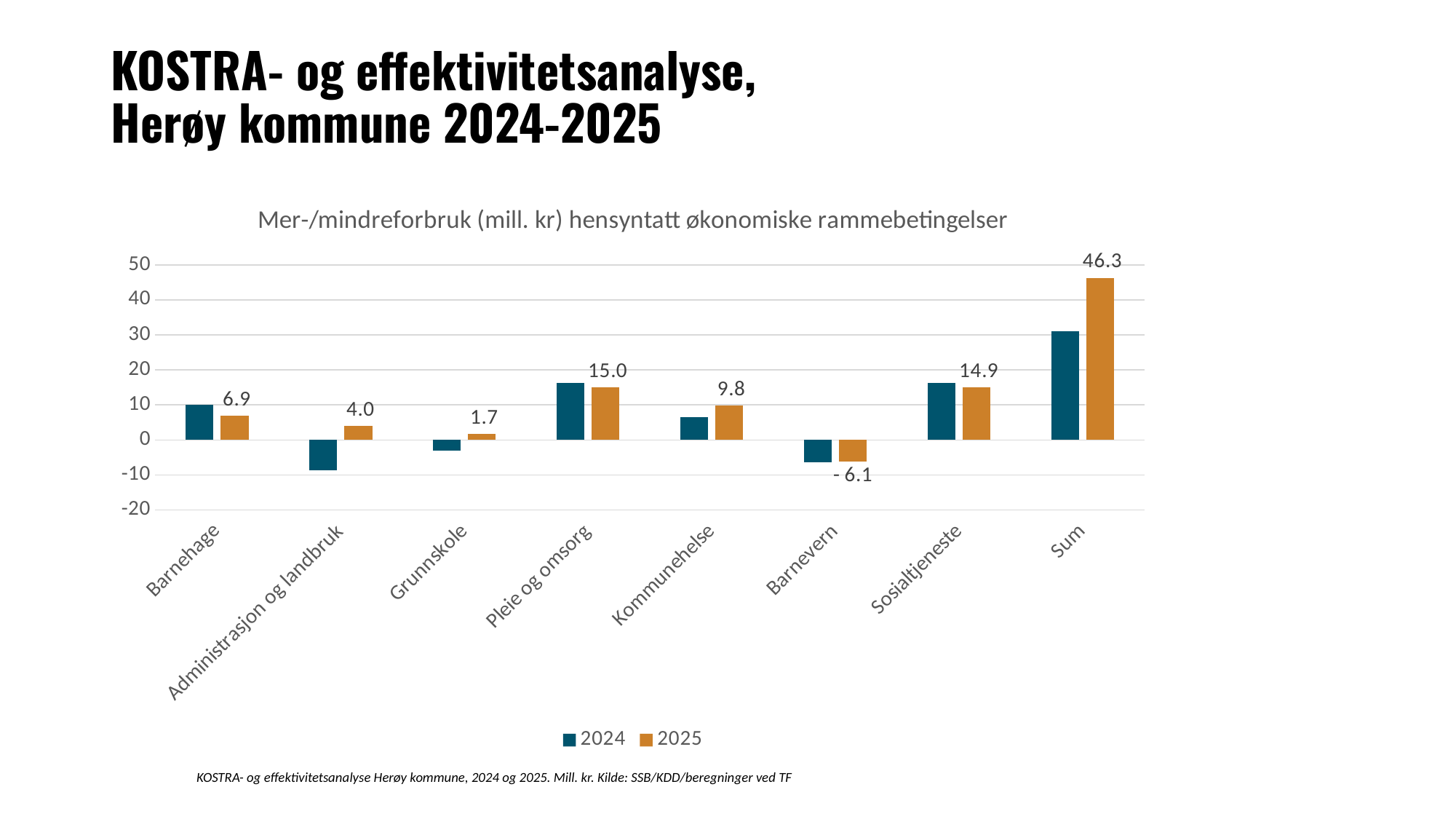

# KOSTRA- og effektivitetsanalyse, Herøy kommune 2024-2025

### Chart: Mer-/mindreforbruk (mill. kr) hensyntatt økonomiske rammebetingelser

| Category | 2024 | 2025 |
|---|---|---|
| Barnehage | 9.940740636400376 | 6.873864780701772 |
| Administrasjon og landbruk | -8.625240314454858 | 4.028738703193968 |
| Grunnskole | -3.0761173136217965 | 1.7104223569971273 |
| Pleie og omsorg | 16.269694824941915 | 15.03078661595476 |
| Kommunehelse | 6.563132244699491 | 9.846819575305188 |
| Barnevern | -6.326351471094091 | -6.115680780498905 |
| Sosialtjeneste | 16.302712018065773 | 14.94911378662319 |
| Sum | 31.048570624936808 | 46.3240650382771 |
9
KOSTRA- og effektivitetsanalyse Herøy kommune, 2024 og 2025. Mill. kr. Kilde: SSB/KDD/beregninger ved TF